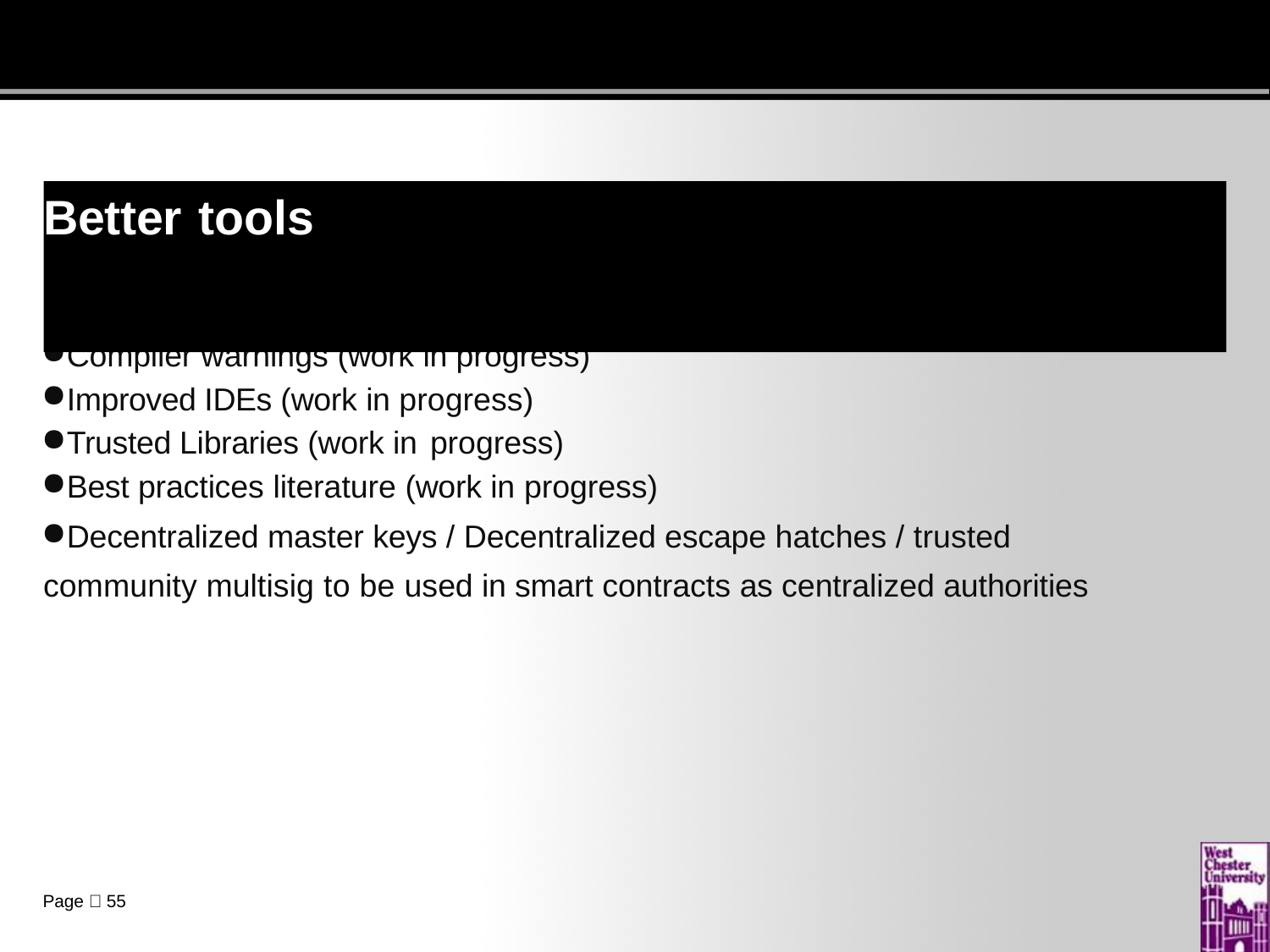

# Better tools
Formal proof verification (work in progress)
Compiler warnings (work in progress)
Improved IDEs (work in progress)
Trusted Libraries (work in progress)
Best practices literature (work in progress)
Decentralized master keys / Decentralized escape hatches / trusted  community multisig to be used in smart contracts as centralized authorities